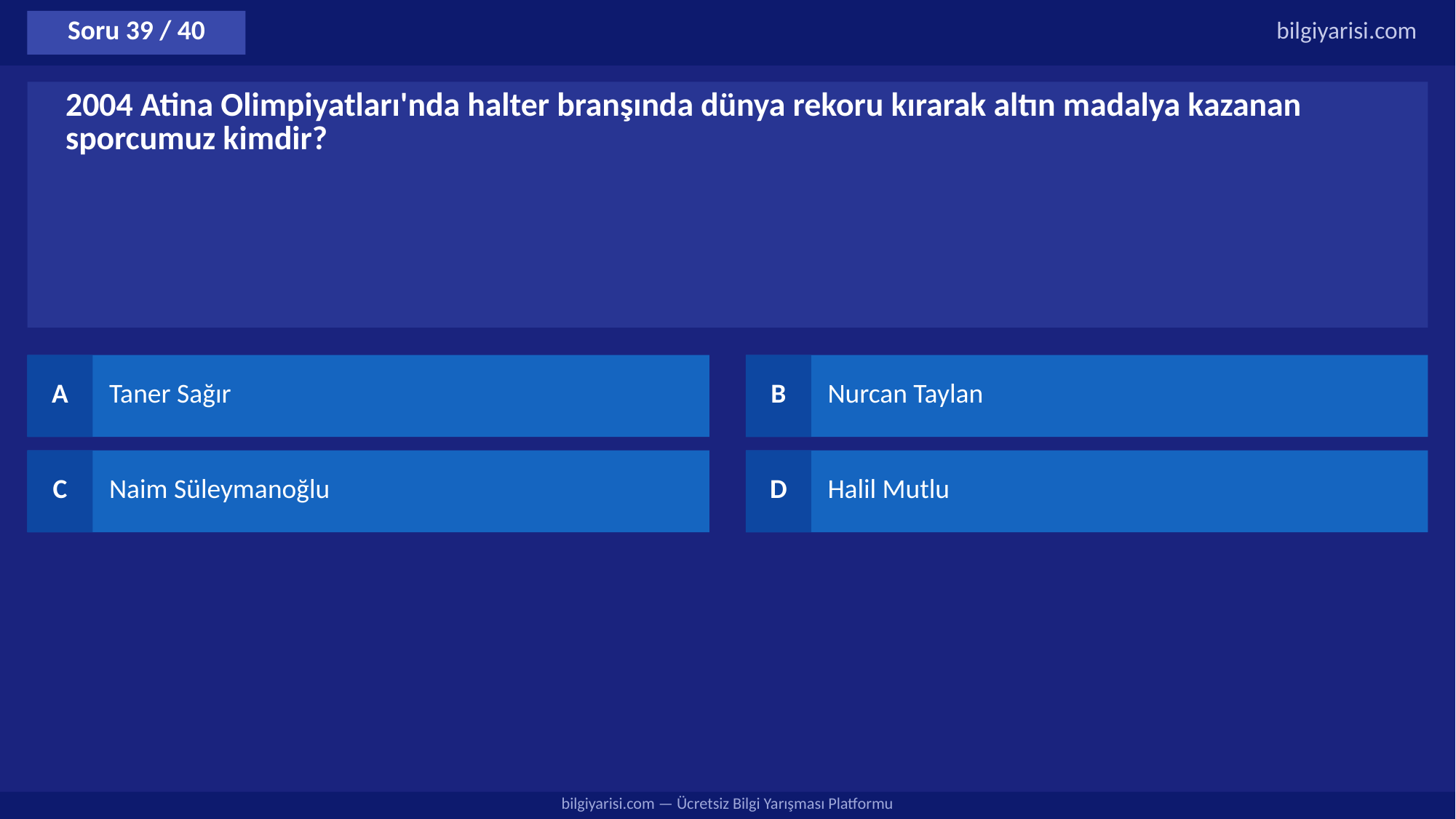

Soru 39 / 40
bilgiyarisi.com

2004 Atina Olimpiyatları'nda halter branşında dünya rekoru kırarak altın madalya kazanan sporcumuz kimdir?

A
Taner Sağır

B
Nurcan Taylan

C
Naim Süleymanoğlu

D
Halil Mutlu
bilgiyarisi.com — Ücretsiz Bilgi Yarışması Platformu